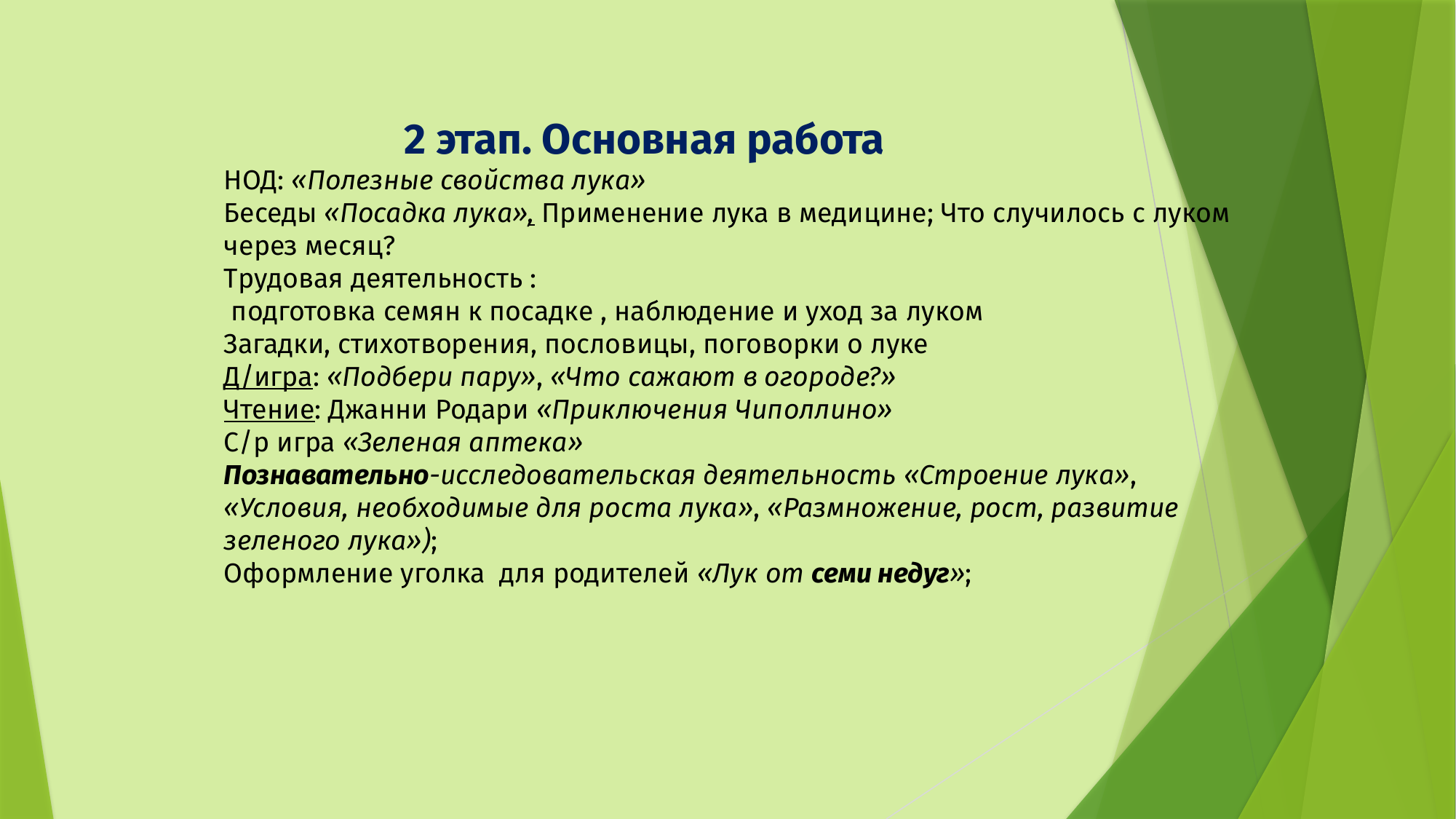

2 этап. Основная работа
НОД: «Полезные свойства лука»
Беседы «Посадка лука», Применение лука в медицине; Что случилось с луком через месяц?
Трудовая деятельность :
 подготовка семян к посадке , наблюдение и уход за луком
Загадки, стихотворения, пословицы, поговорки о луке
Д/игра: «Подбери пару», «Что сажают в огороде?»
Чтение: Джанни Родари «Приключения Чиполлино»
С/р игра «Зеленая аптека»
Познавательно-исследовательская деятельность «Строение лука», «Условия, необходимые для роста лука», «Размножение, рост, развитие зеленого лука»);
Оформление уголка  для родителей «Лук от семи недуг»;